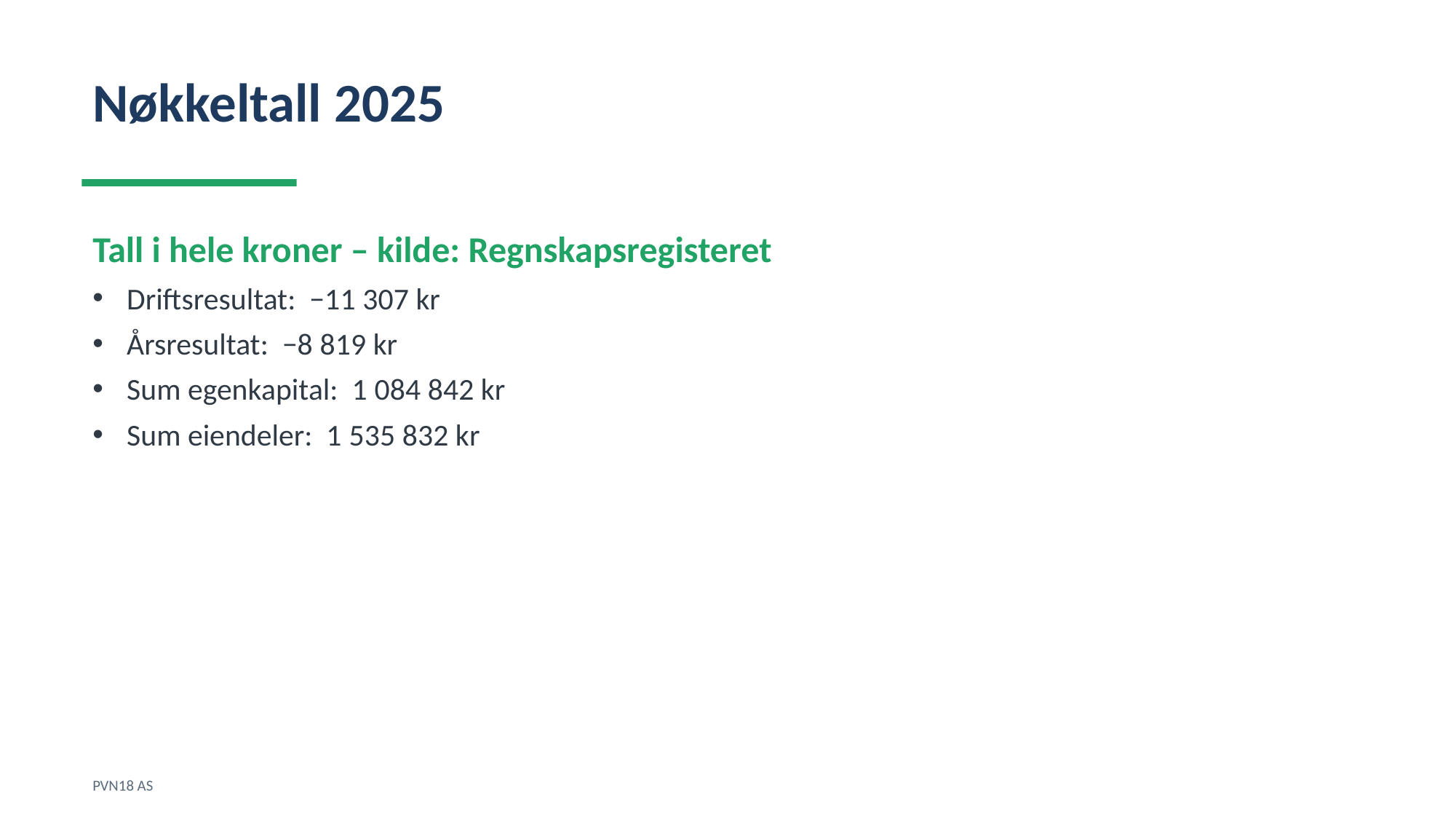

Nøkkeltall 2025

Tall i hele kroner – kilde: Regnskapsregisteret
Driftsresultat:  −11 307 kr
Årsresultat:  −8 819 kr
Sum egenkapital:  1 084 842 kr
Sum eiendeler:  1 535 832 kr
PVN18 AS